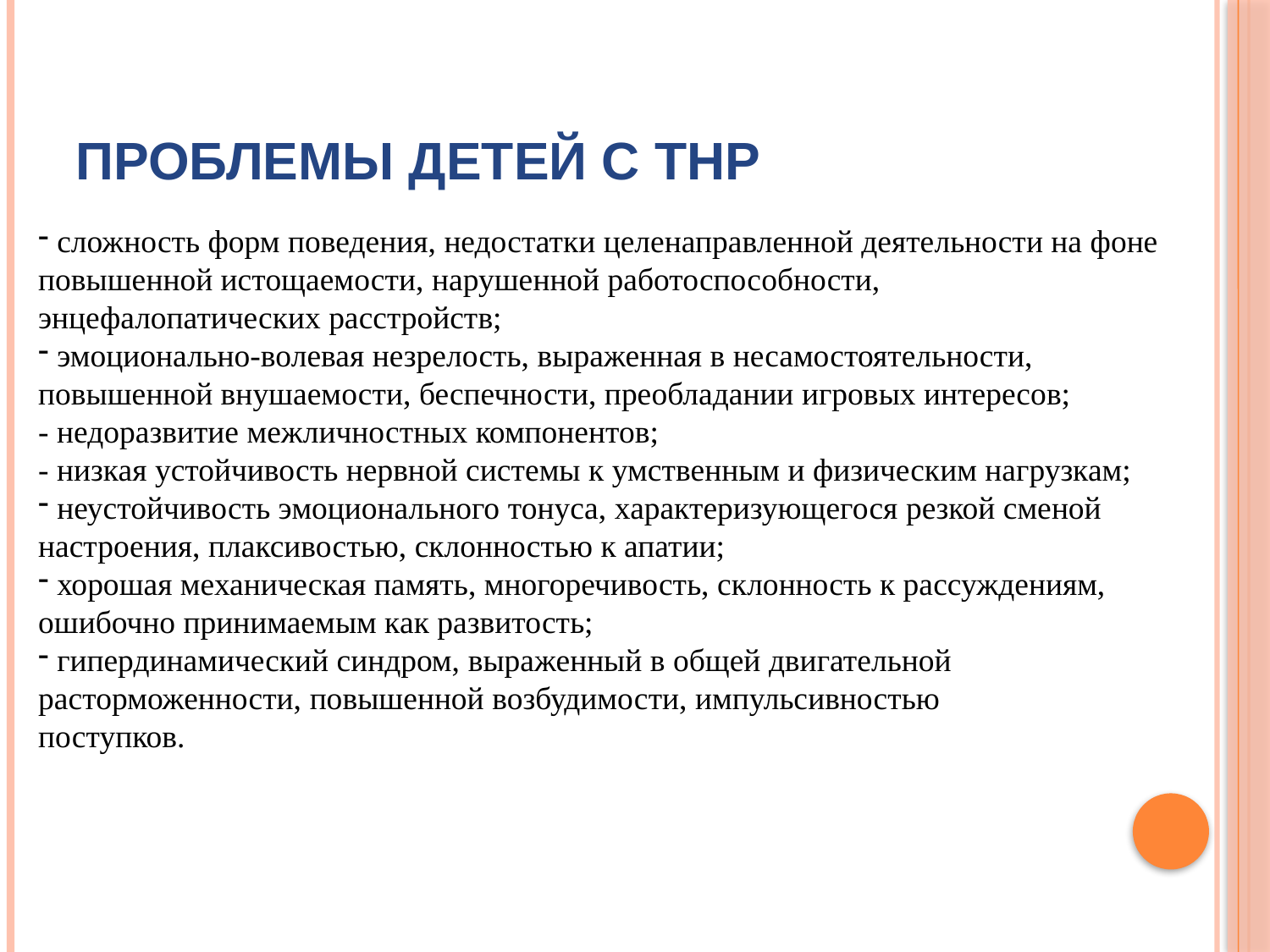

# Проблемы детей с ТНР
 сложность форм поведения, недостатки целенаправленной деятельности на фоне
повышенной истощаемости, нарушенной работоспособности,
энцефалопатических расстройств;
 эмоционально-волевая незрелость, выраженная в несамостоятельности,
повышенной внушаемости, беспечности, преобладании игровых интересов;
- недоразвитие межличностных компонентов;
- низкая устойчивость нервной системы к умственным и физическим нагрузкам;
 неустойчивость эмоционального тонуса, характеризующегося резкой сменой
настроения, плаксивостью, склонностью к апатии;
 хорошая механическая память, многоречивость, склонность к рассуждениям,
ошибочно принимаемым как развитость;
 гипердинамический синдром, выраженный в общей двигательной
расторможенности, повышенной возбудимости, импульсивностью
поступков.